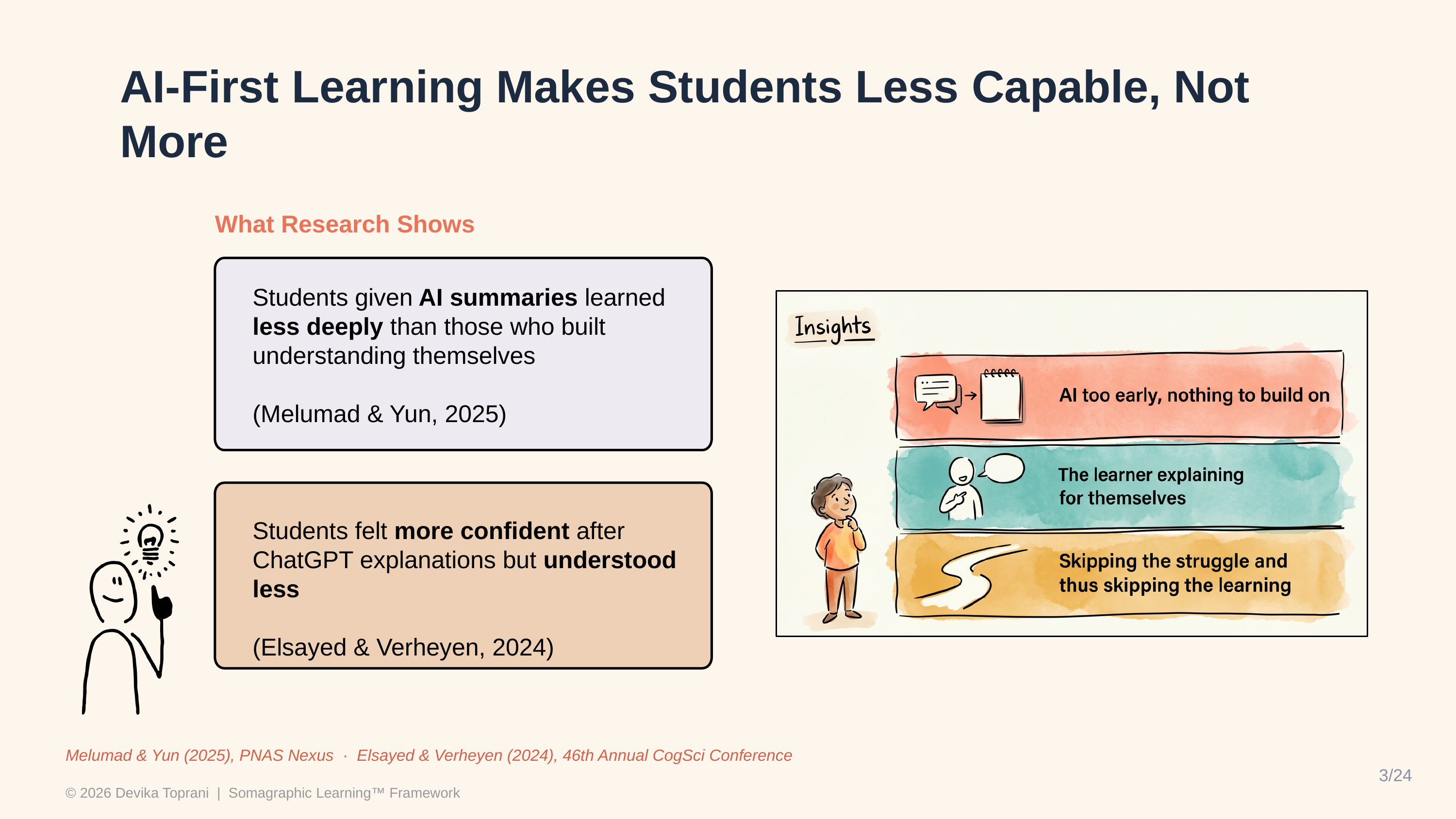

AI-First Learning Makes Students Less Capable, Not More

What Research Shows

Students given AI summaries learned less deeply than those who built understanding themselves

(Melumad & Yun, 2025)

Students felt more confident after ChatGPT explanations but understood less

(Elsayed & Verheyen, 2024)

Melumad & Yun (2025), PNAS Nexus  ·  Elsayed & Verheyen (2024), 46th Annual CogSci Conference

3/24

© 2026 Devika Toprani  |  Somagraphic Learning™ Framework